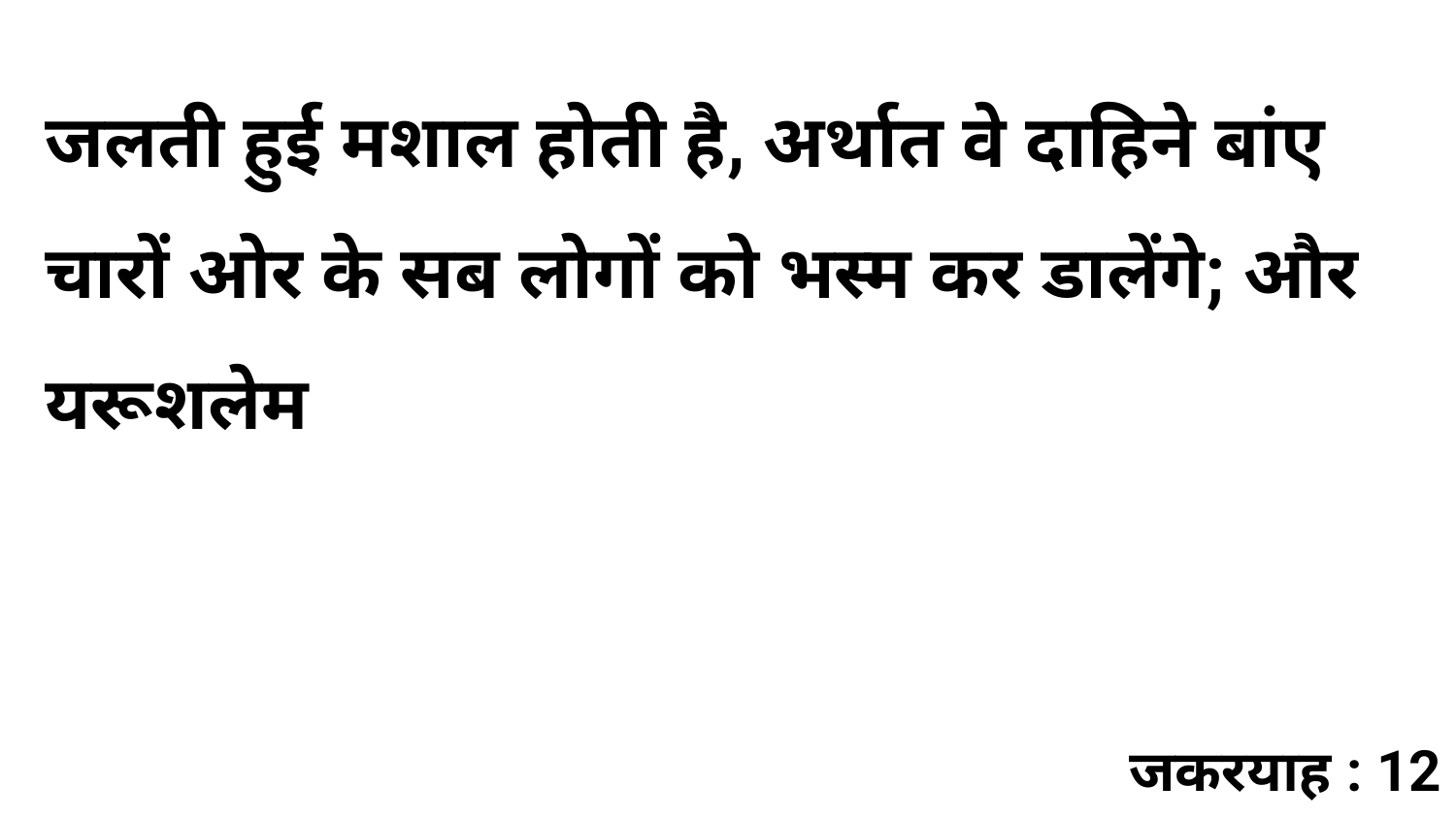

जलती हुई मशाल होती है, अर्थात वे दाहिने बांए चारों ओर के सब लोगों को भस्म कर डालेंगे; और यरूशलेम
जकरयाह : 12